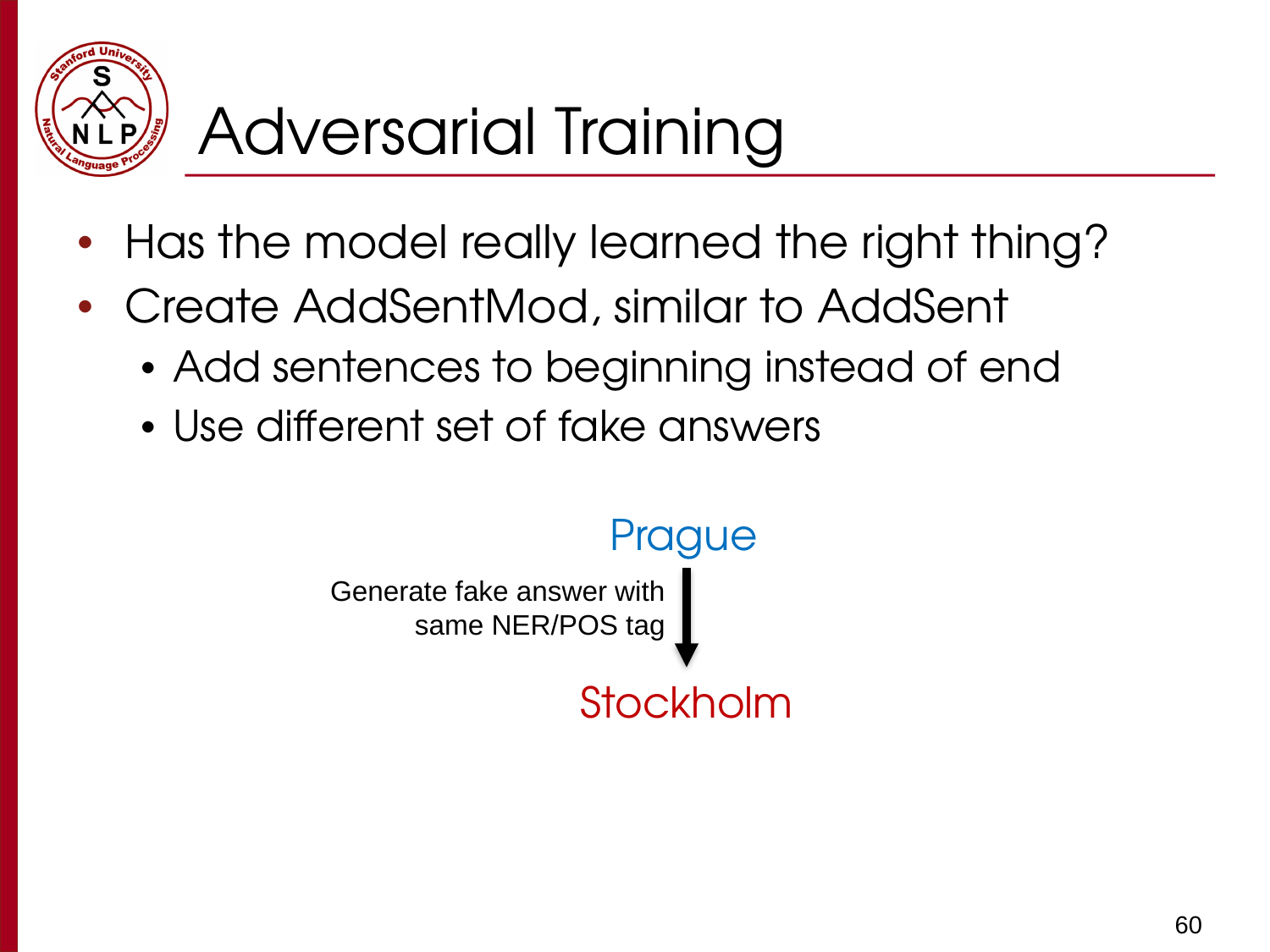

# Adversarial Training
Has the model really learned the right thing?
Create AddSentMod, similar to AddSent
Add sentences to beginning instead of end
Use different set of fake answers
Prague
Generate fake answer with
same NER/POS tag
Stockholm
60